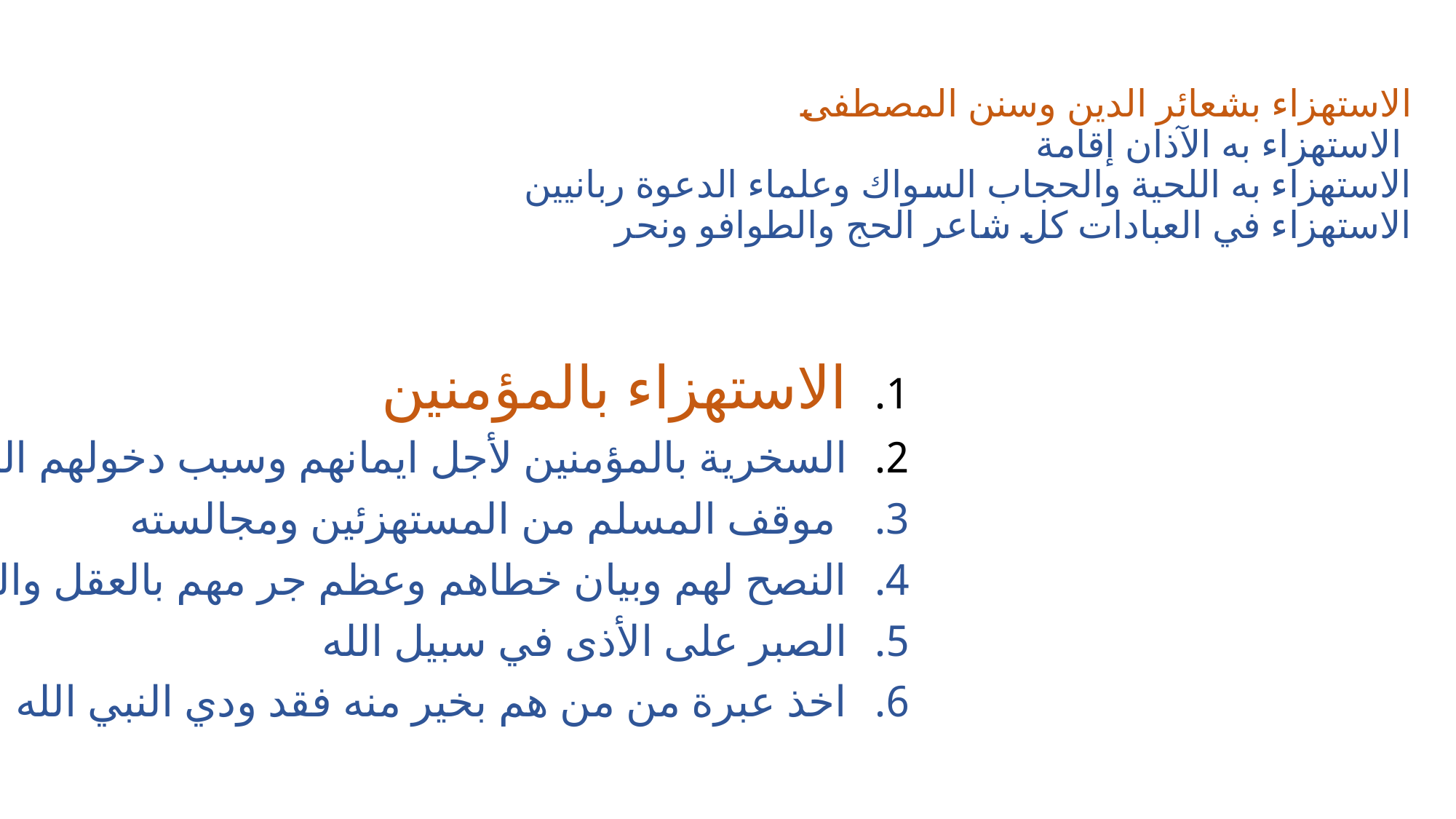

# ‏الاستهزاء بشعائر الدين وسنن المصطفى ‏ ‏الاستهزاء به الآذان إقامة ‏الاستهزاء به اللحية والحجاب السواك وعلماء الدعوة ربانيين ‏الاستهزاء في العبادات كل شاعر الحج والطوافو ونحر
‏الاستهزاء بالمؤمنين
‏‏السخرية ‏بالمؤمنين لأجل ايمانهم وسبب دخولهم النار
‏ ‏موقف المسلم من المستهزئين ومجالسته
‏النصح لهم وبيان خطاهم ‏وعظم جر مهم بالعقل والنقل
‏الصبر على الأذى في سبيل الله
‏اخذ عبرة من من هم بخير منه فقد ودي النبي الله